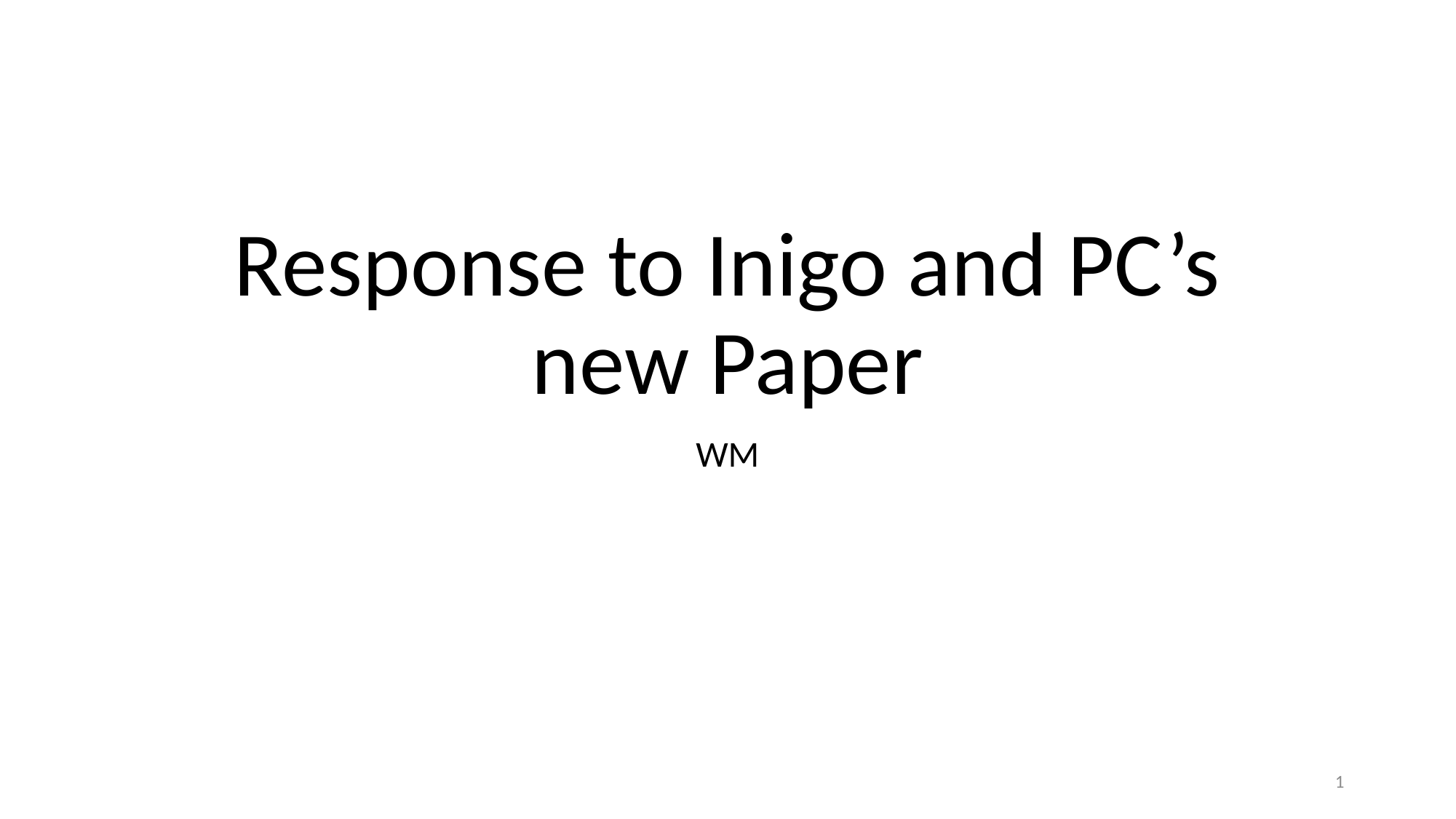

# Response to Inigo and PC’s new Paper
WM
1